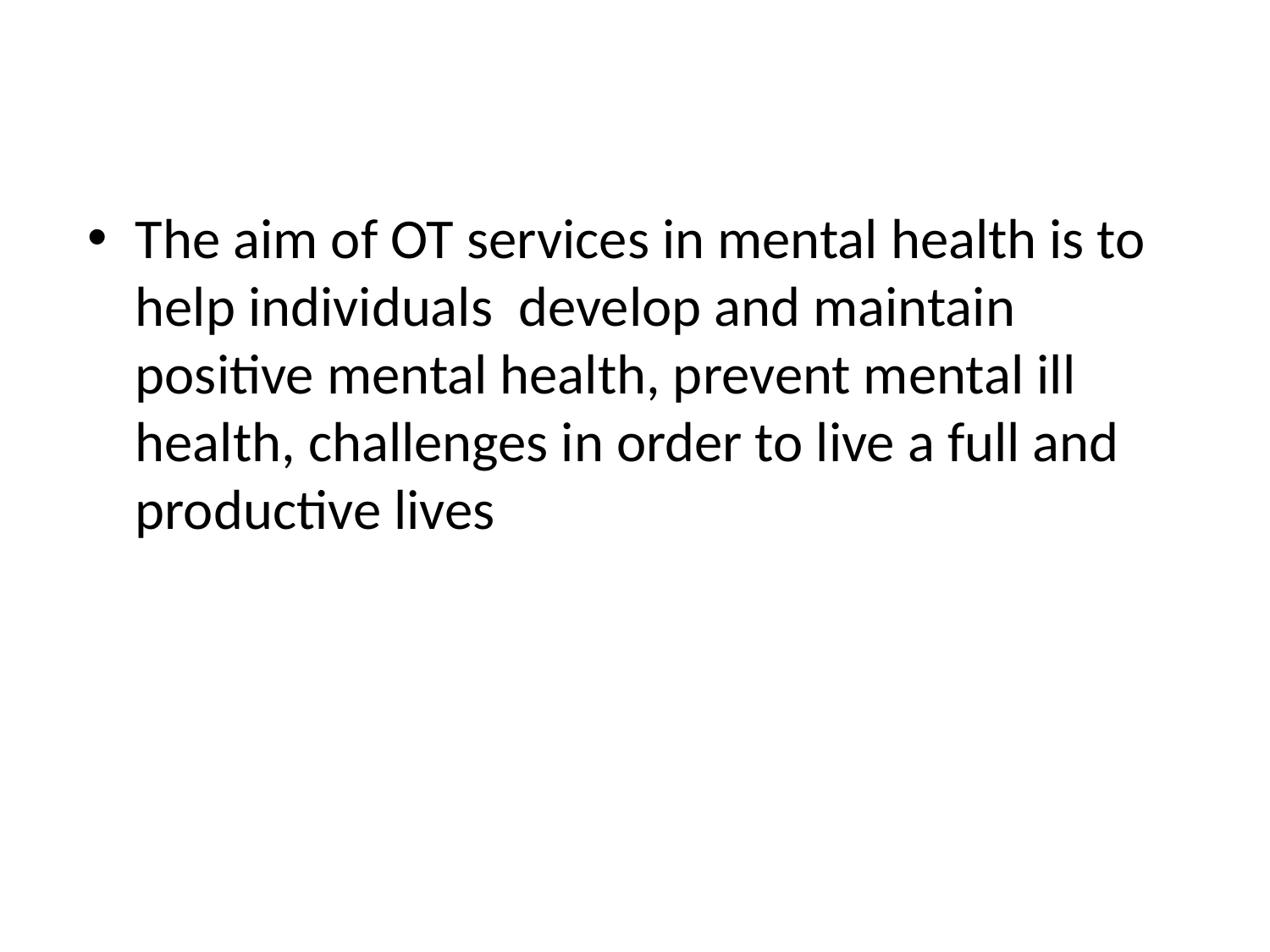

The aim of OT services in mental health is to help individuals  develop and maintain positive mental health, prevent mental ill health, challenges in order to live a full and productive lives